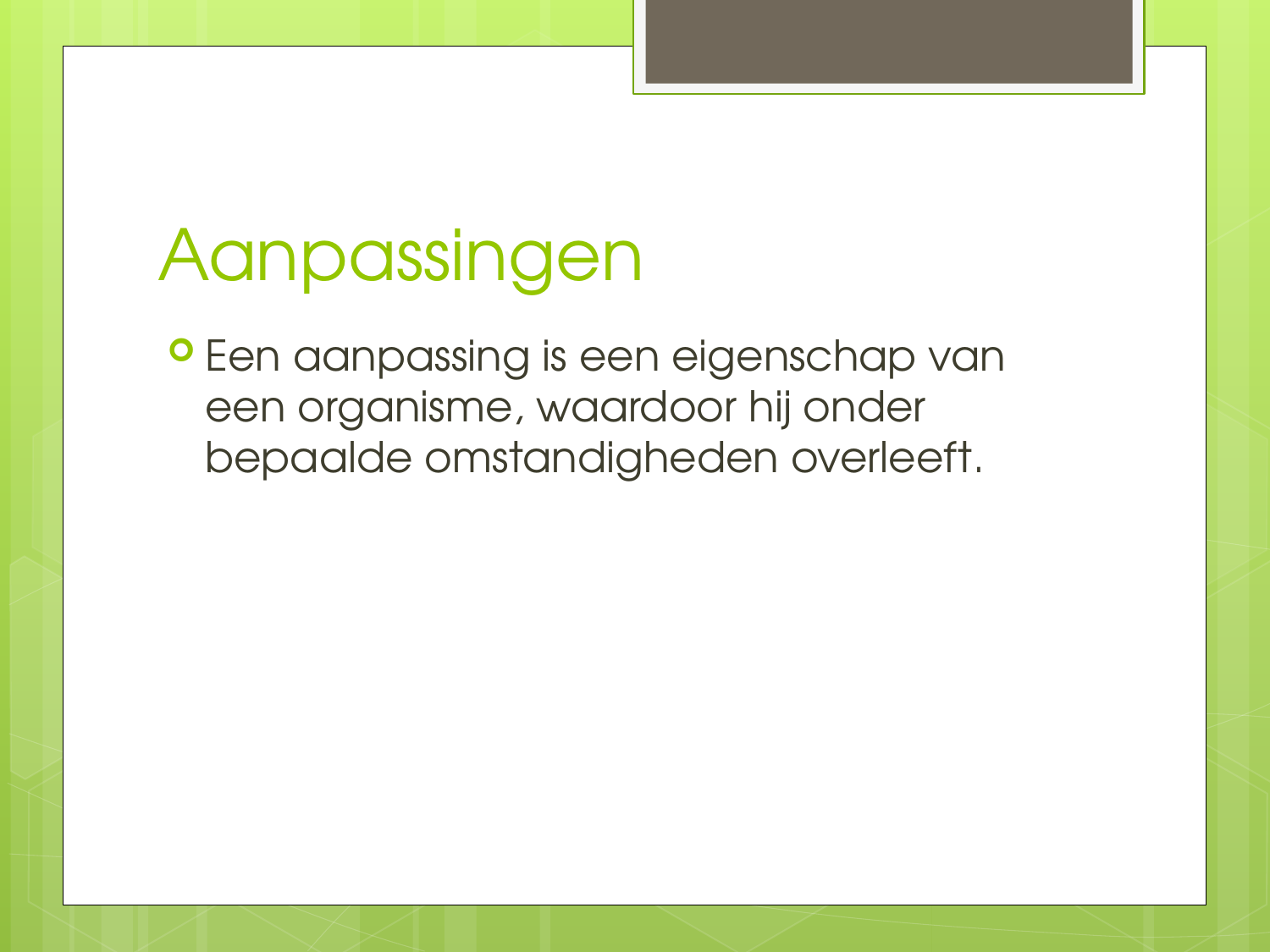

# Aanpassingen
Een aanpassing is een eigenschap van een organisme, waardoor hij onder bepaalde omstandigheden overleeft.